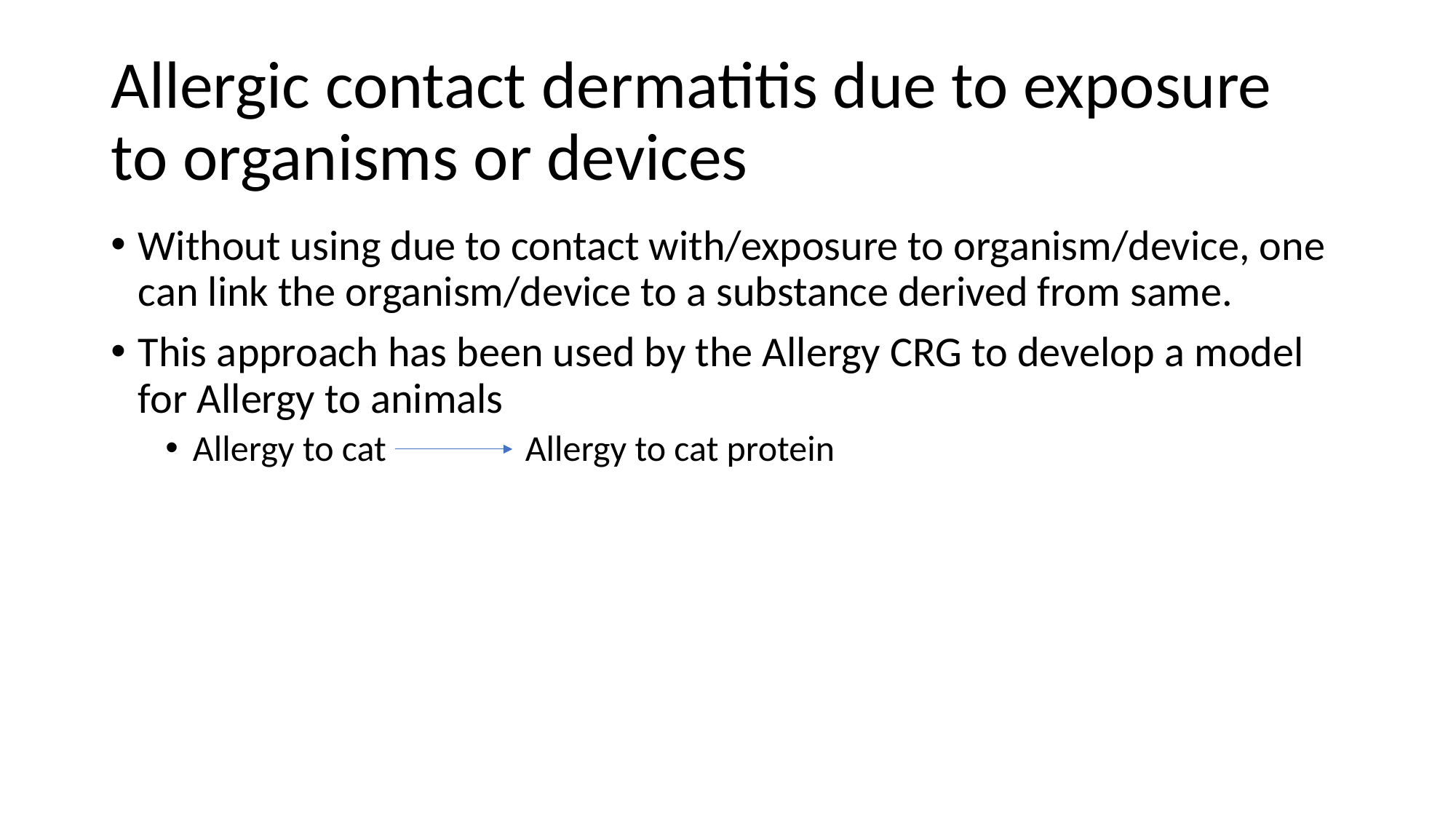

# Allergic contact dermatitis due to exposure to organisms or devices
Without using due to contact with/exposure to organism/device, one can link the organism/device to a substance derived from same.
This approach has been used by the Allergy CRG to develop a model for Allergy to animals
Allergy to cat                 Allergy to cat protein